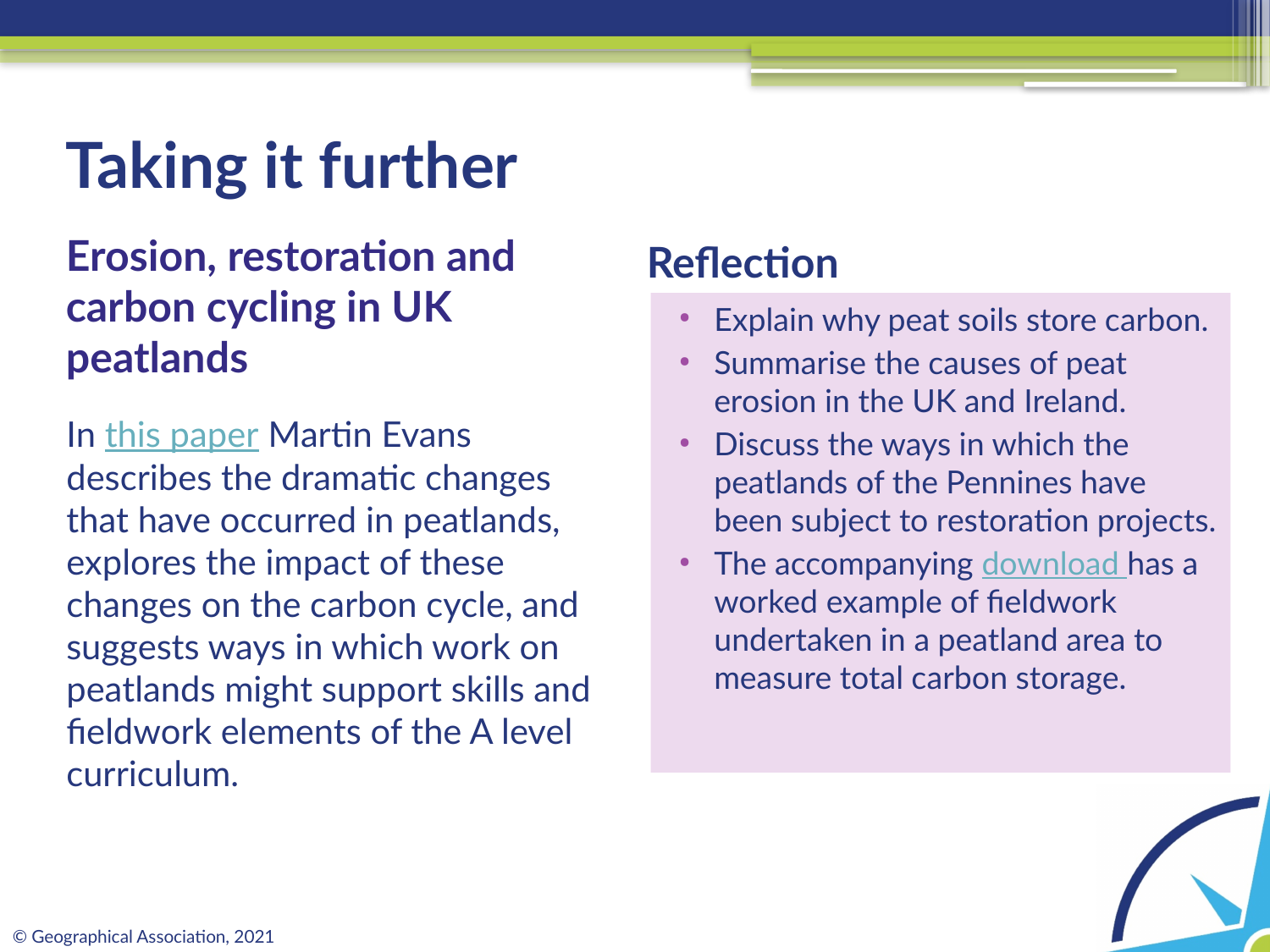

# Taking it further
Reflection
Erosion, restoration and carbon cycling in UK peatlands
Explain why peat soils store carbon.
Summarise the causes of peat erosion in the UK and Ireland.
Discuss the ways in which the peatlands of the Pennines have been subject to restoration projects.
The accompanying download has a worked example of fieldwork undertaken in a peatland area to measure total carbon storage.
In this paper Martin Evans describes the dramatic changes that have occurred in peatlands, explores the impact of these changes on the carbon cycle, and suggests ways in which work on peatlands might support skills and fieldwork elements of the A level curriculum.